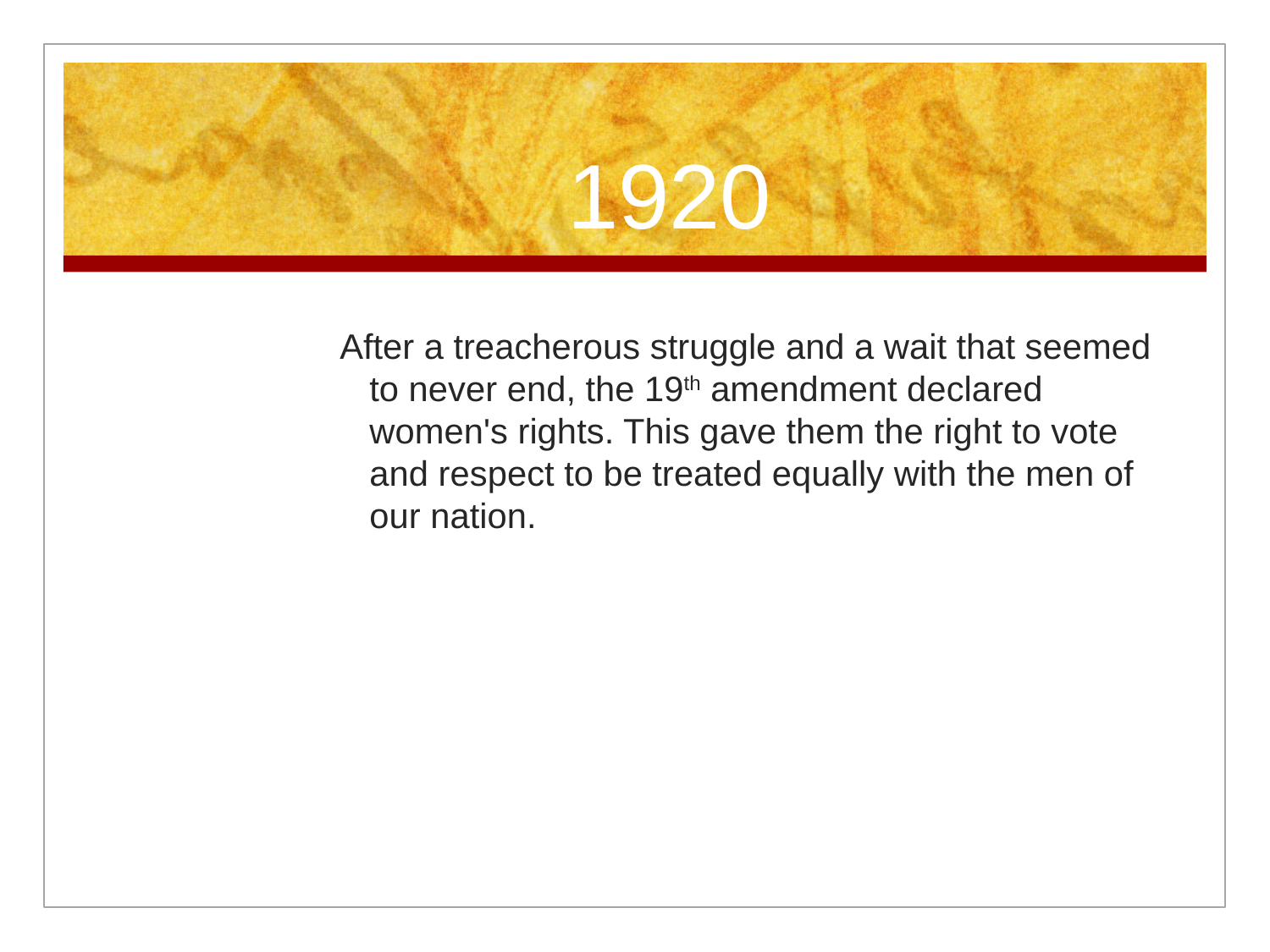

# 1920
 After a treacherous struggle and a wait that seemed to never end, the 19th amendment declared women's rights. This gave them the right to vote and respect to be treated equally with the men of our nation.